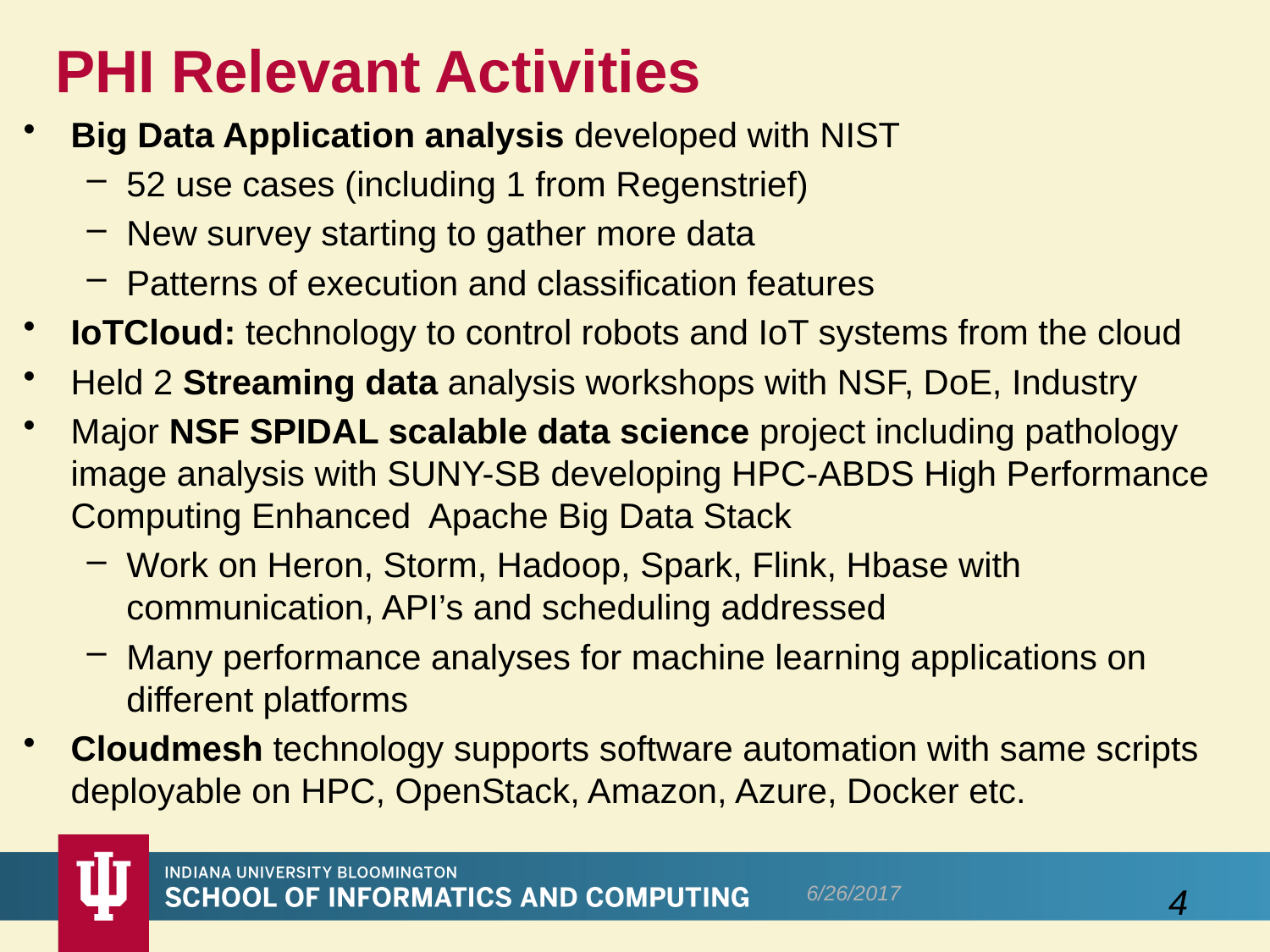

# PHI Relevant Activities
Big Data Application analysis developed with NIST
52 use cases (including 1 from Regenstrief)
New survey starting to gather more data
Patterns of execution and classification features
IoTCloud: technology to control robots and IoT systems from the cloud
Held 2 Streaming data analysis workshops with NSF, DoE, Industry
Major NSF SPIDAL scalable data science project including pathology image analysis with SUNY-SB developing HPC-ABDS High Performance Computing Enhanced  Apache Big Data Stack
Work on Heron, Storm, Hadoop, Spark, Flink, Hbase with communication, API’s and scheduling addressed
Many performance analyses for machine learning applications on different platforms
Cloudmesh technology supports software automation with same scripts deployable on HPC, OpenStack, Amazon, Azure, Docker etc.

6/26/2017
4